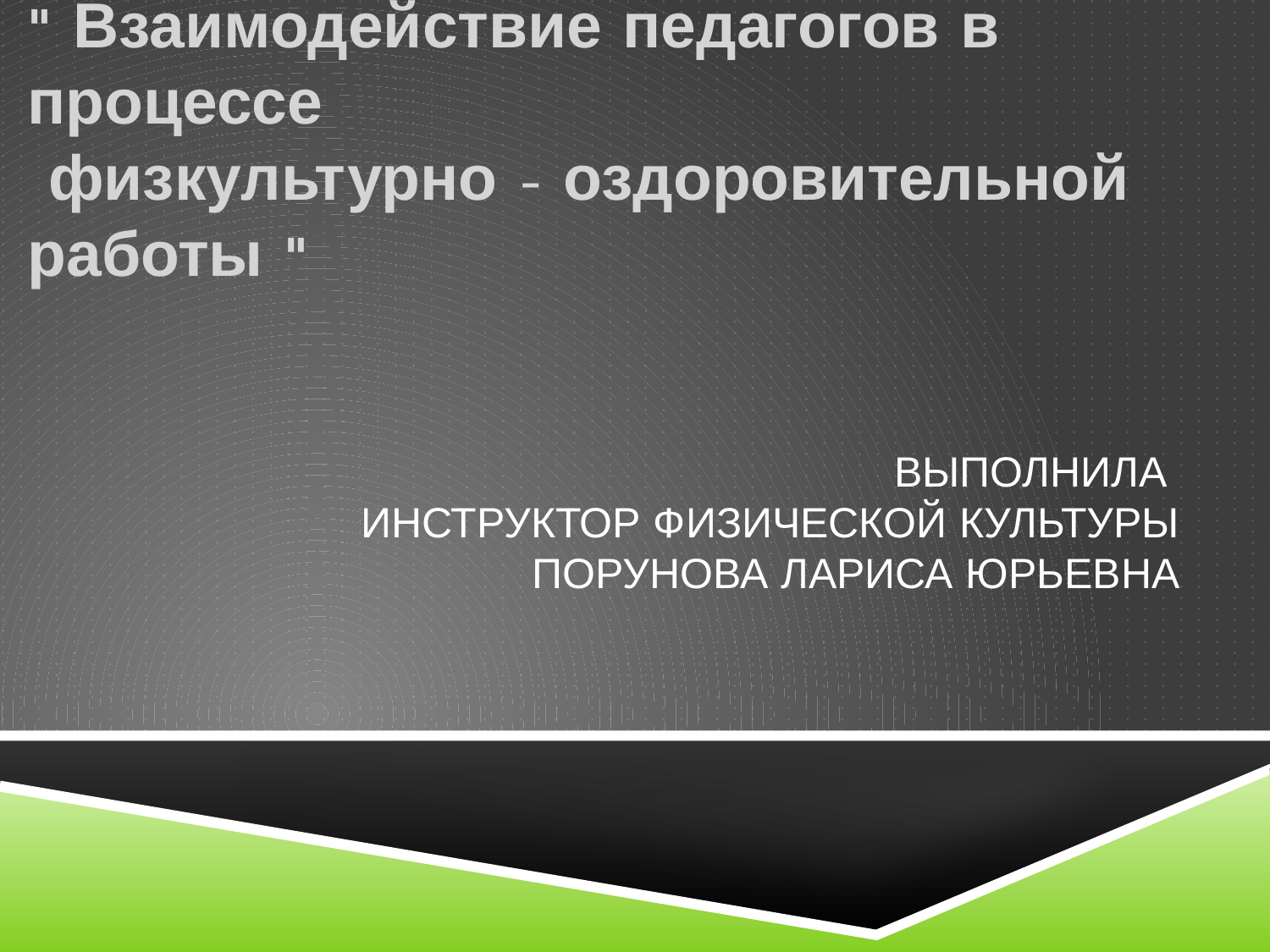

" Взаимодействие педагогов в процессе
 физкультурно - оздоровительной работы "
# Выполнила инструктор физической культуры Порунова Лариса Юрьевна